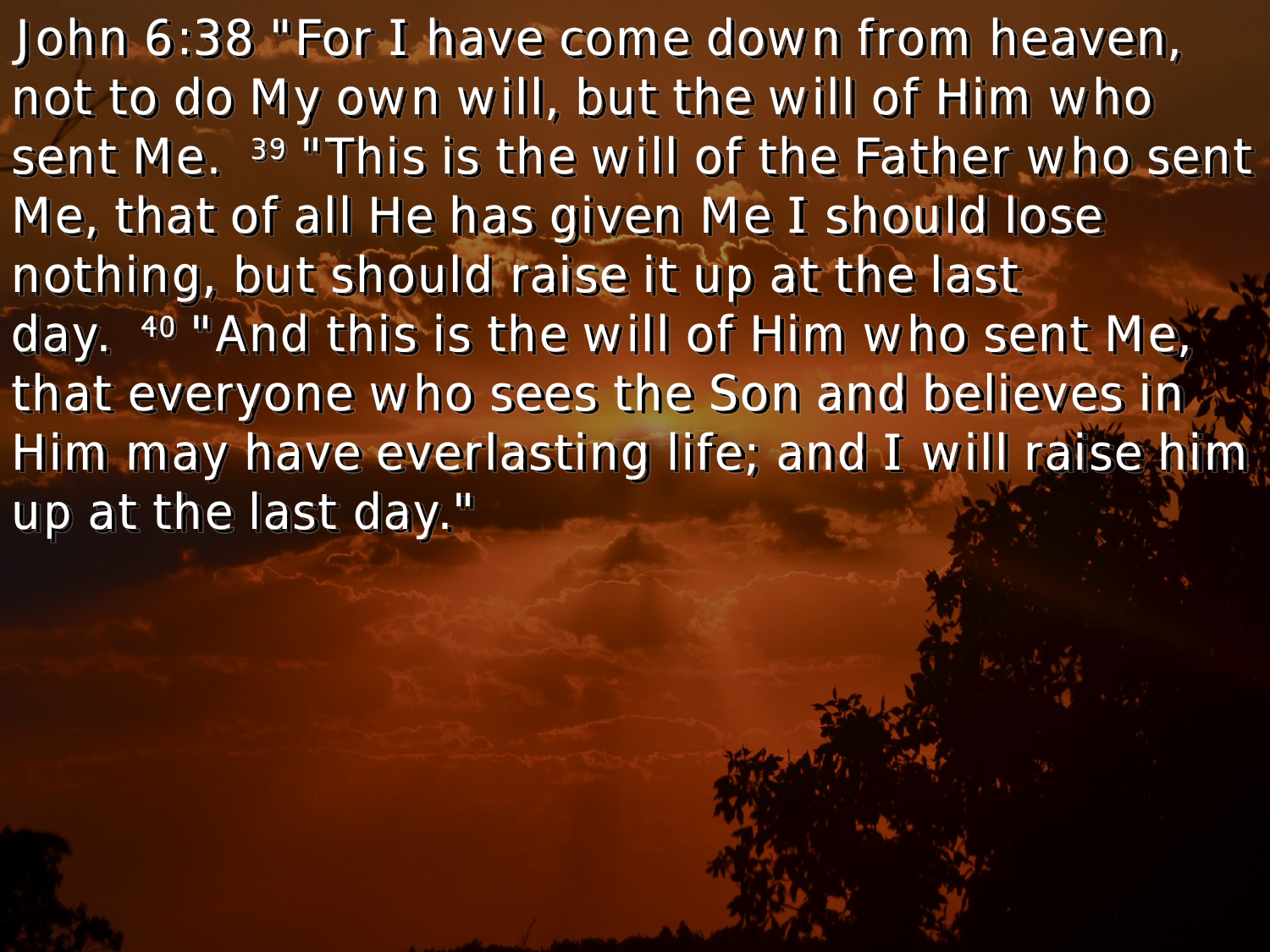

John 6:38 "For I have come down from heaven, not to do My own will, but the will of Him who sent Me.  39 "This is the will of the Father who sent Me, that of all He has given Me I should lose nothing, but should raise it up at the last day.  40 "And this is the will of Him who sent Me, that everyone who sees the Son and believes in Him may have everlasting life; and I will raise him up at the last day."